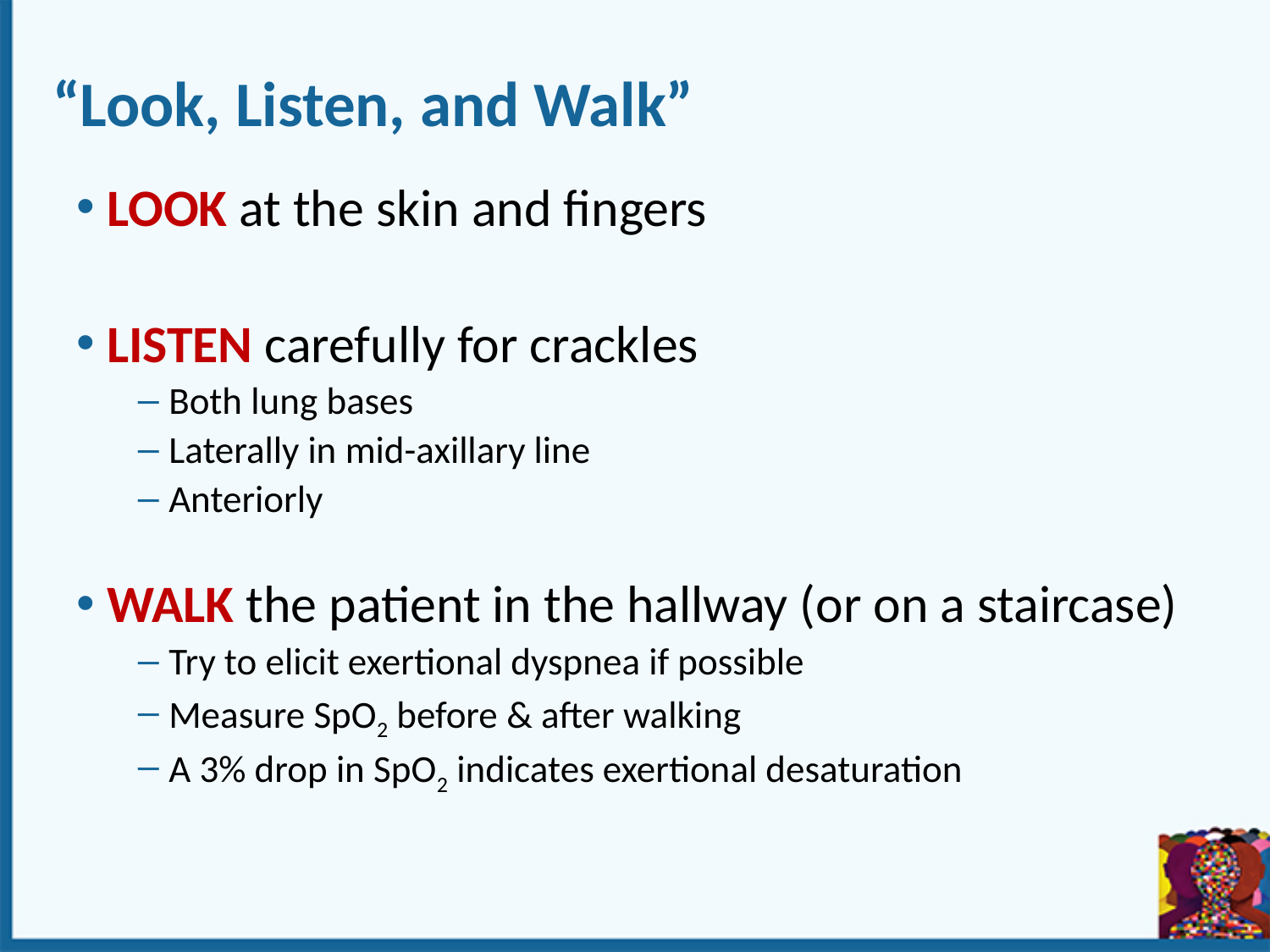

# “Look, Listen, and Walk”
LOOK at the skin and fingers

LISTEN carefully for crackles
Both lung bases
Laterally in mid-axillary line
Anteriorly
WALK the patient in the hallway (or on a staircase)
Try to elicit exertional dyspnea if possible
Measure SpO2 before & after walking
A 3% drop in SpO2 indicates exertional desaturation